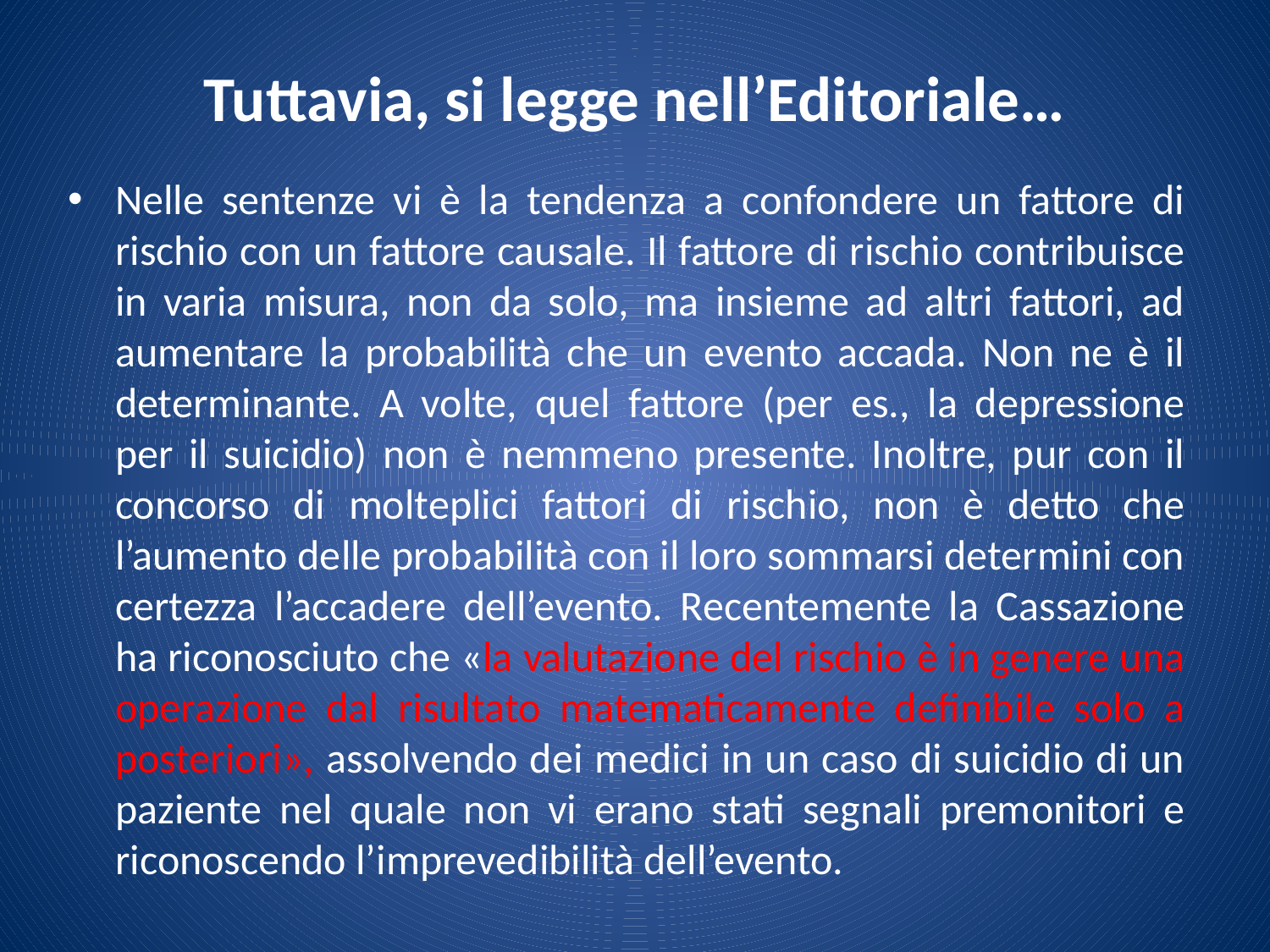

# Tuttavia, si legge nell’Editoriale…
Nelle sentenze vi è la tendenza a confondere un fattore di rischio con un fattore causale. Il fattore di rischio contribuisce in varia misura, non da solo, ma insieme ad altri fattori, ad aumentare la probabilità che un evento accada. Non ne è il determinante. A volte, quel fattore (per es., la depressione per il suicidio) non è nemmeno presente. Inoltre, pur con il concorso di molteplici fattori di rischio, non è detto che l’aumento delle probabilità con il loro sommarsi determini con certezza l’accadere dell’evento. Recentemente la Cassazione ha riconosciuto che «la valutazione del rischio è in genere una operazione dal risultato matematicamente definibile solo a posteriori», assolvendo dei medici in un caso di suicidio di un paziente nel quale non vi erano stati segnali premonitori e riconoscendo l’imprevedibilità dell’evento.